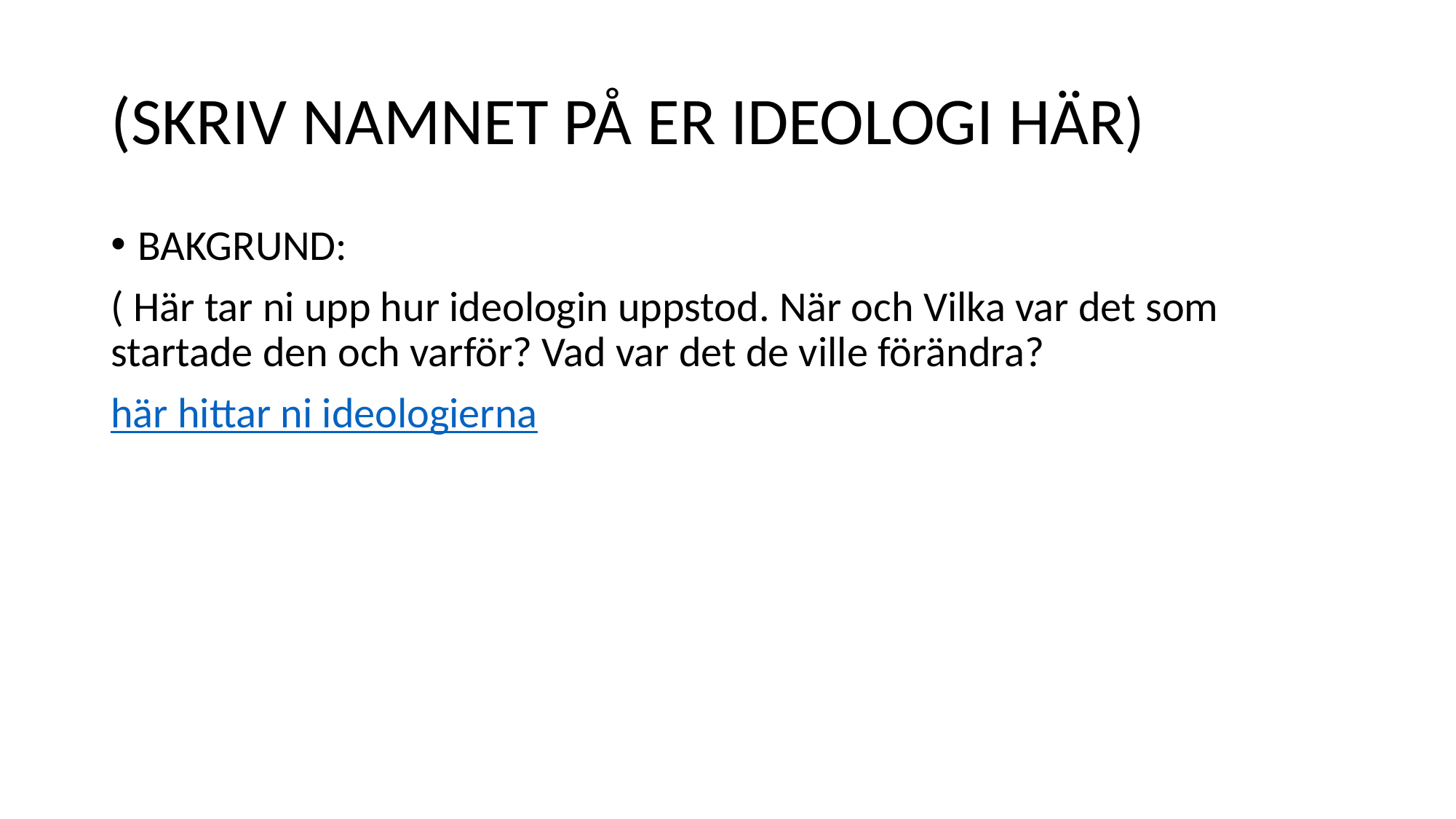

# (SKRIV NAMNET PÅ ER IDEOLOGI HÄR)
BAKGRUND:
( Här tar ni upp hur ideologin uppstod. När och Vilka var det som startade den och varför? Vad var det de ville förändra?
här hittar ni ideologierna